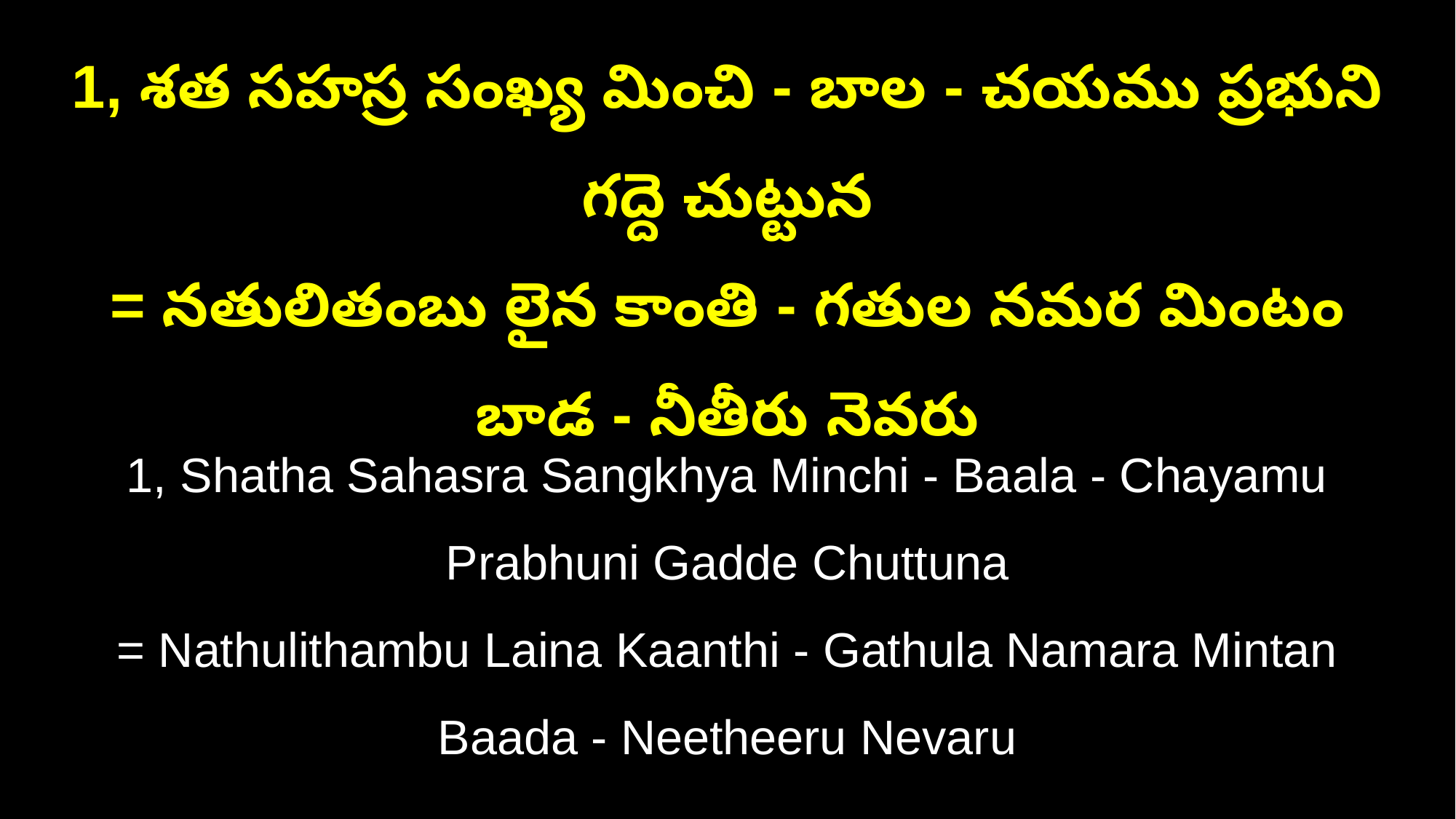

1, శత సహస్ర సంఖ్య మించి - బాల - చయము ప్రభుని గద్దె చుట్టున
= నతులితంబు లైన కాంతి - గతుల నమర మింటం బాడ - నీతీరు నెవరు
1, Shatha Sahasra Sangkhya Minchi - Baala - Chayamu Prabhuni Gadde Chuttuna
= Nathulithambu Laina Kaanthi - Gathula Namara Mintan Baada - Neetheeru Nevaru